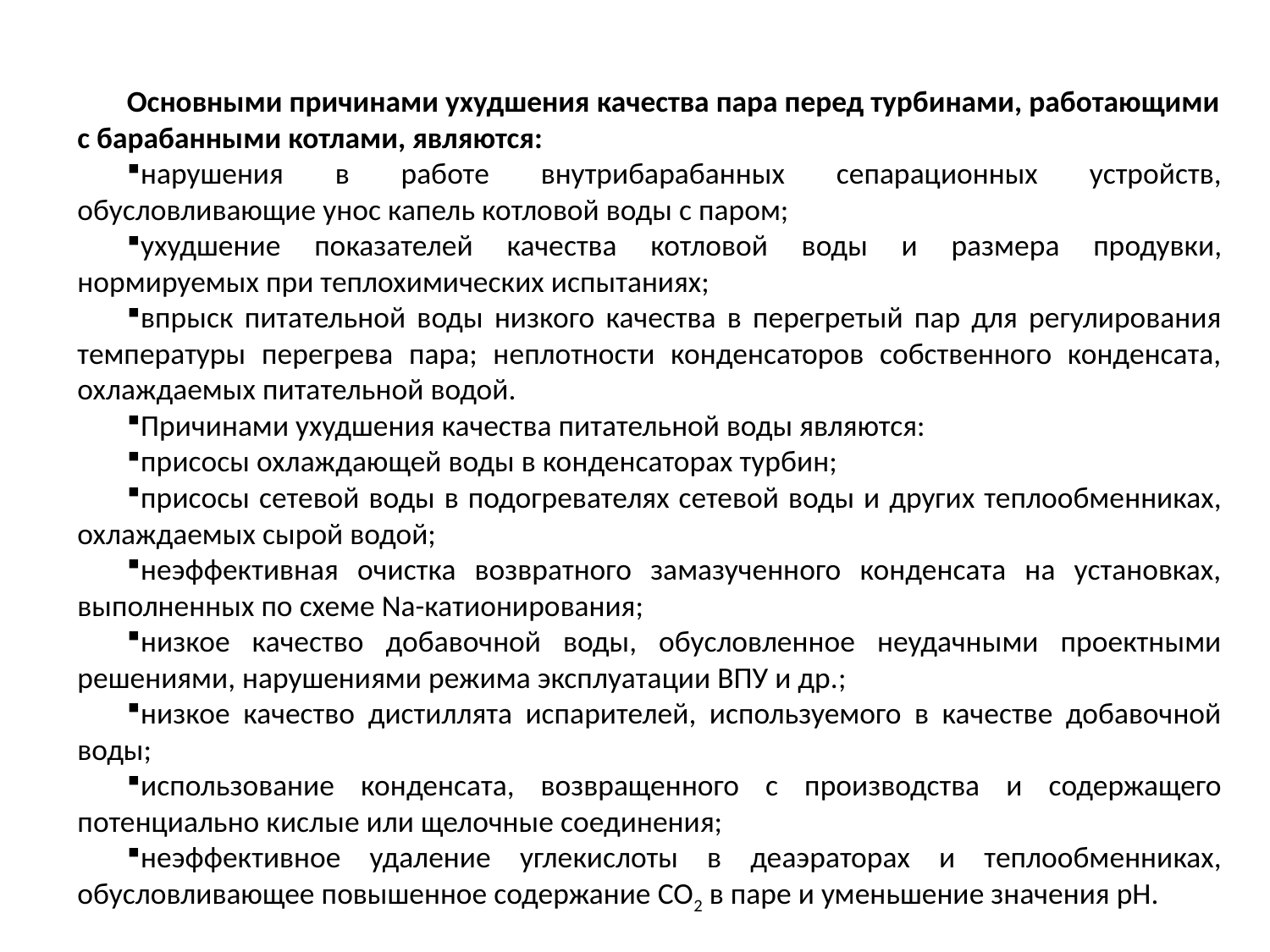

Основными причинами ухудшения качества пара перед турбинами, работающими с барабанными котлами, являются:
нарушения в работе внутрибарабанных сепарационных устройств, обусловливающие унос капель котловой воды с паром;
ухудшение показателей качества котловой воды и размера продувки, нормируемых при теплохимических испытаниях;
впрыск питательной воды низкого качества в перегретый пар для регулирования температуры перегрева пара; неплотности конденсаторов собственного конденсата, охлаждаемых питательной водой.
Причинами ухудшения качества питательной воды являются:
присосы охлаждающей воды в конденсаторах турбин;
присосы сетевой воды в подогревателях сетевой воды и других теплообменниках, охлаждаемых сырой водой;
неэффективная очистка возвратного замазученного конденсата на установках, выполненных по схеме Na-катионирования;
низкое качество добавочной воды, обусловленное неудачными проектными решениями, нарушениями режима эксплуатации ВПУ и др.;
низкое качество дистиллята испарителей, используемого в качестве добавочной воды;
использование конденсата, возвращенного с производства и содержащего потенциально кислые или щелочные соединения;
неэффективное удаление углекислоты в деаэраторах и теплообменниках, обусловливающее повышенное содержание CO2 в паре и уменьшение значения рН.